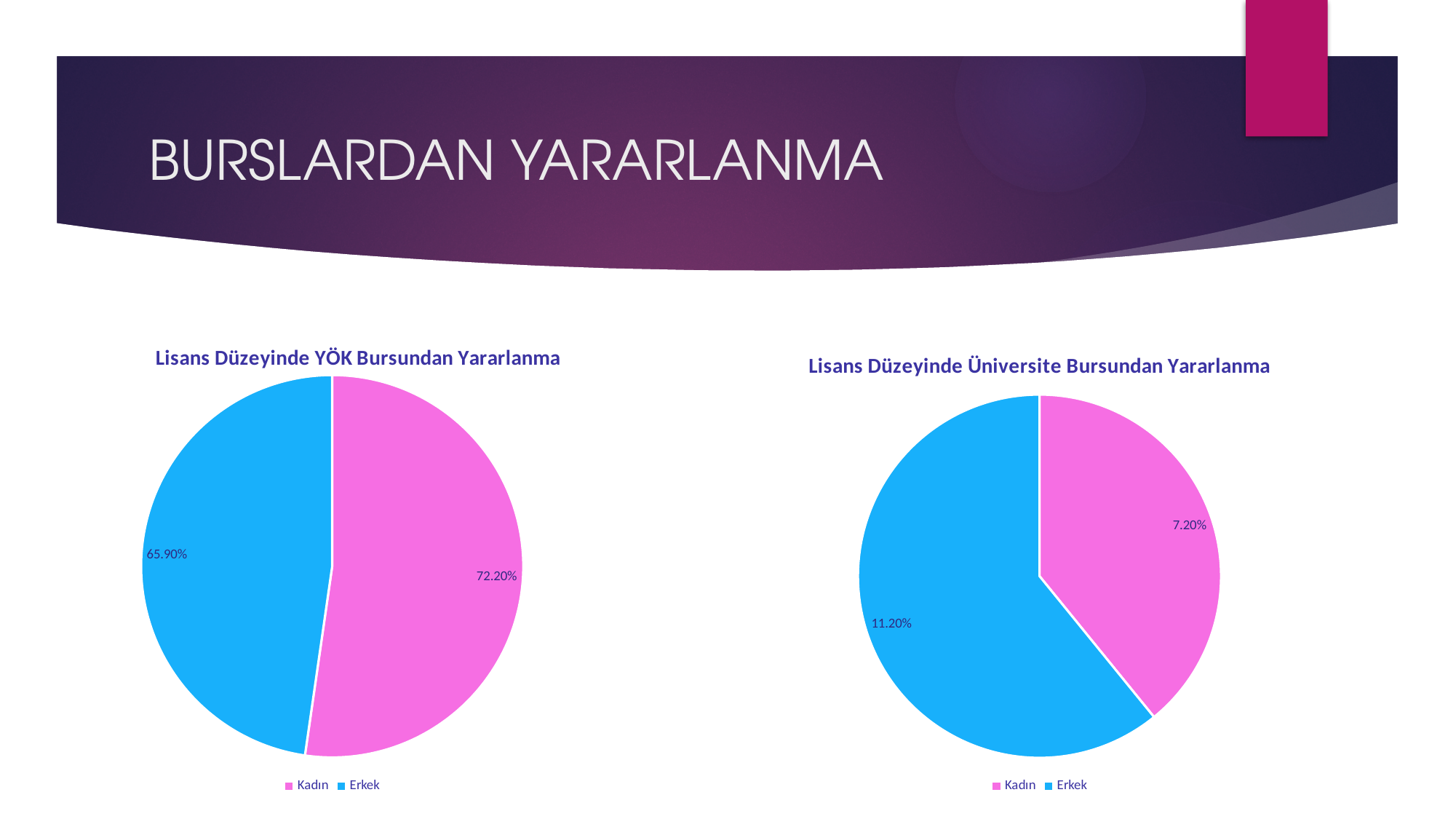

# BURSLARDAN YARARLANMA

### Chart: Lisans Düzeyinde YÖK Bursundan Yararlanma

| Category | Lisans düzeyinde YÖK bursundan yararlanan öğrencilerin oranı |
|---|---|
| Kadın | 0.722 |
| Erkek | 0.659 |

### Chart: Lisans Düzeyinde Üniversite Bursundan Yararlanma

| Category | Lisans düzeyinde Üniversite bursundan yararlanan öğrencilerin oranı |
|---|---|
| Kadın | 0.072 |
| Erkek | 0.112 |